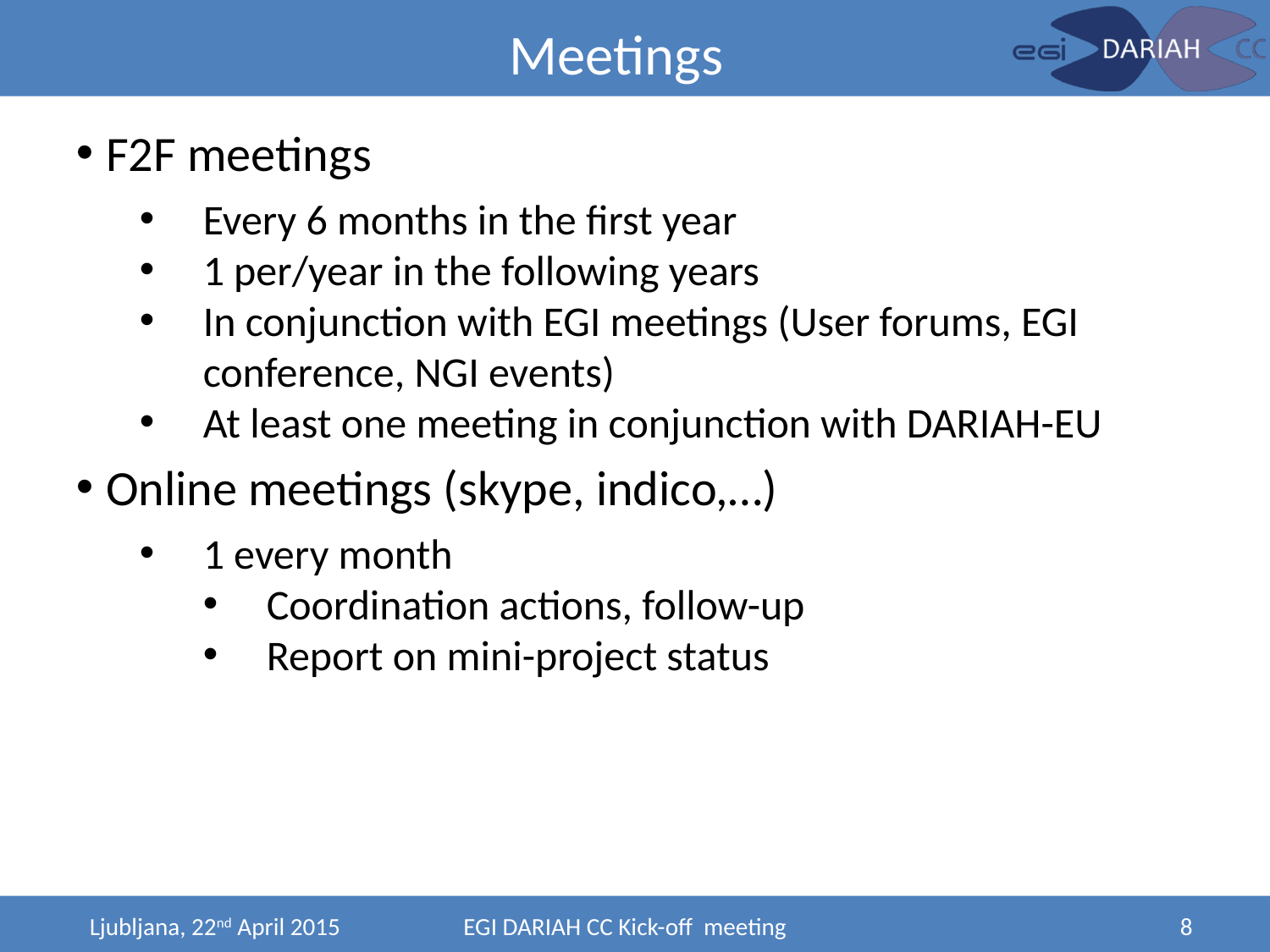

Meetings
F2F meetings
Every 6 months in the first year
1 per/year in the following years
In conjunction with EGI meetings (User forums, EGI conference, NGI events)
At least one meeting in conjunction with DARIAH-EU
Online meetings (skype, indico,…)
1 every month
Coordination actions, follow-up
Report on mini-project status